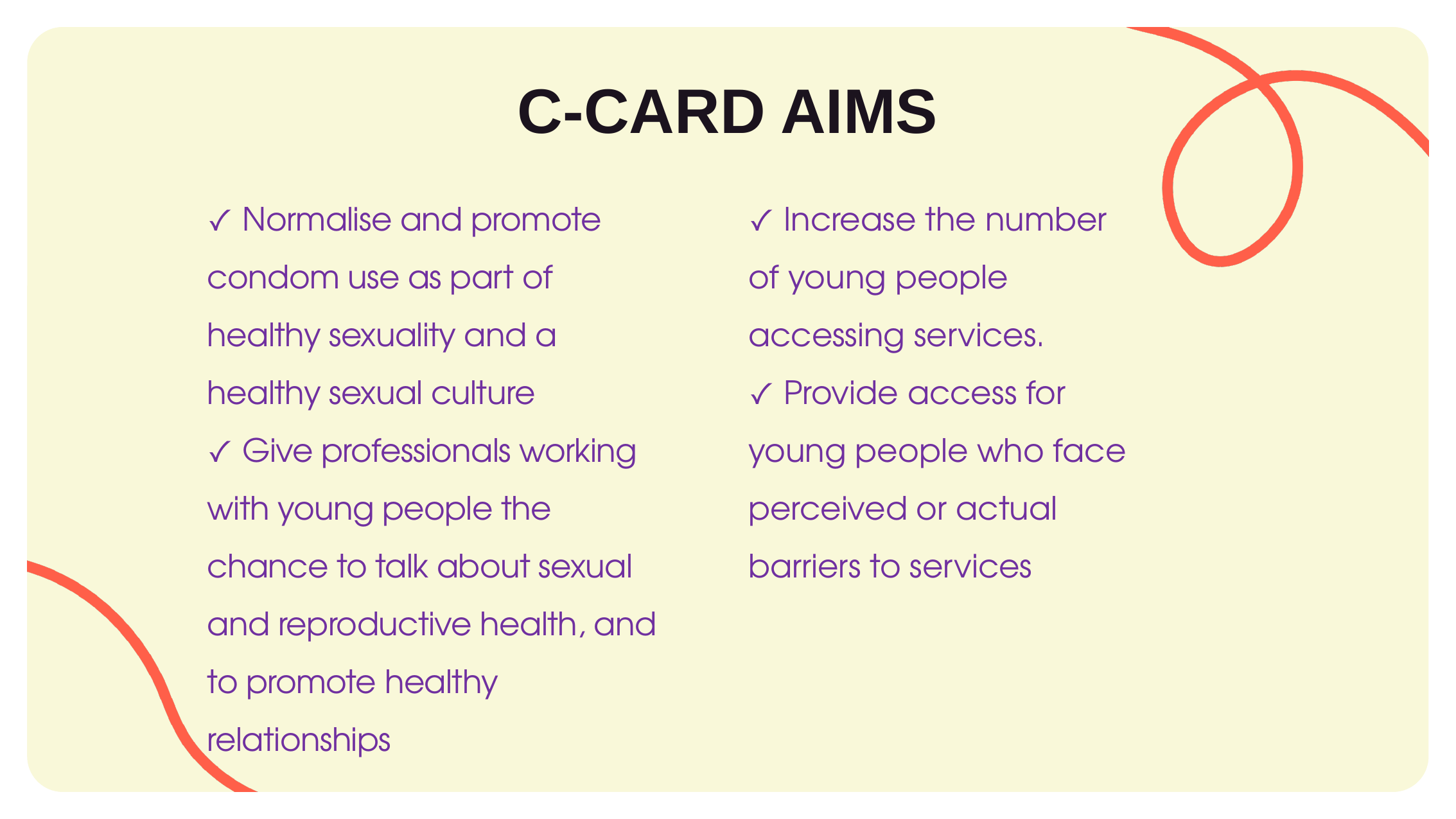

# C-Card aims
✓ Increase the number of young people accessing services.
✓ Provide access for young people who face perceived or actual barriers to services
✓ Normalise and promote condom use as part of healthy sexuality and a healthy sexual culture
✓ Give professionals working with young people the chance to talk about sexual and reproductive health, and to promote healthy relationships